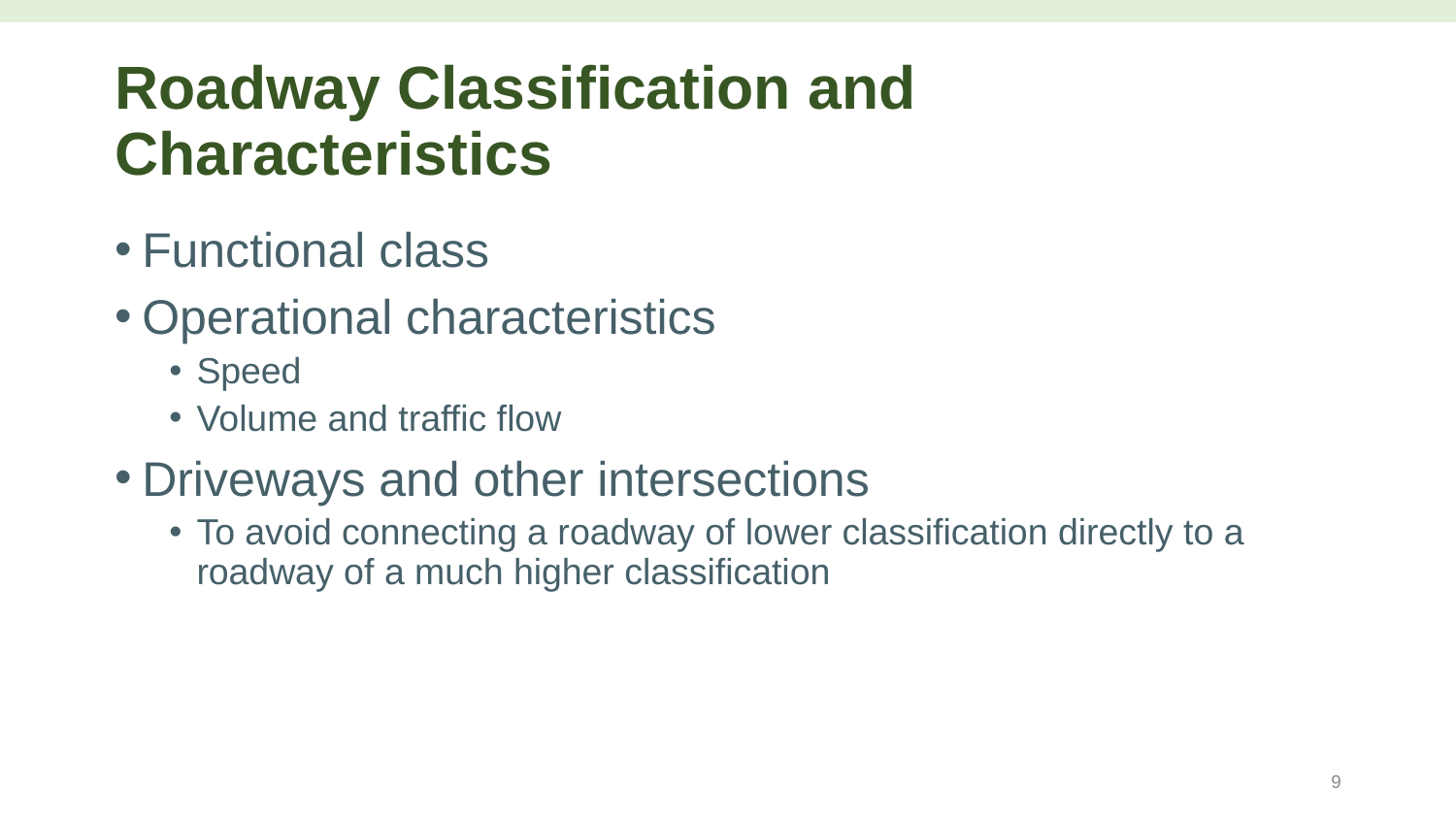

# Roadway Classification and Characteristics
Functional class
Operational characteristics
Speed
Volume and traffic flow
Driveways and other intersections
To avoid connecting a roadway of lower classification directly to a roadway of a much higher classification

9